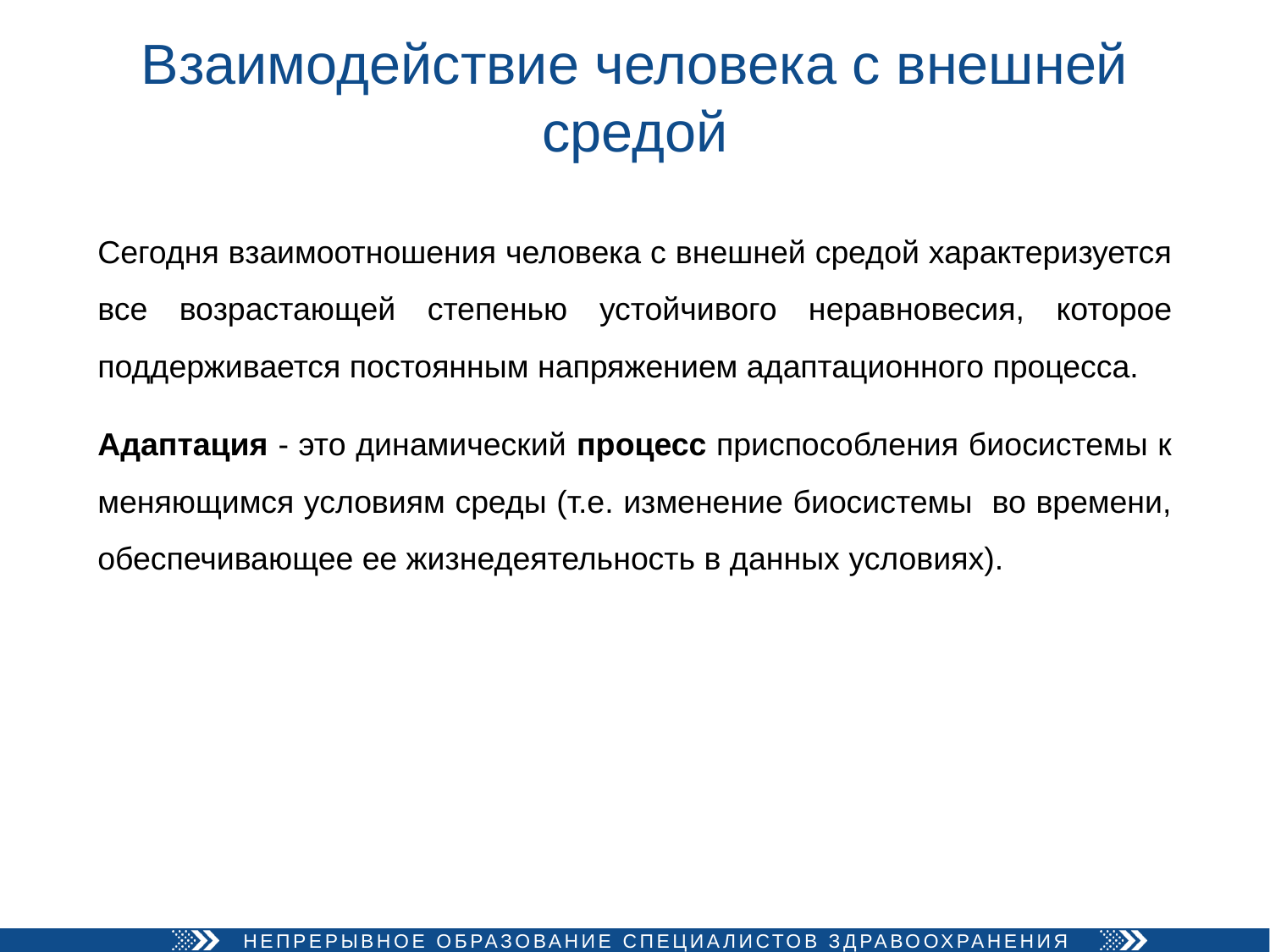

# Взаимодействие человека с внешней средой
Сегодня взаимоотношения человека с внешней средой характеризуется все возрастающей степенью устойчивого неравновесия, которое поддерживается постоянным напряжением адаптационного процесса.
Адаптация - это динамический процесс приспособления биосистемы к меняющимся условиям среды (т.е. изменение биосистемы  во времени, обеспечивающее ее жизнедеятельность в данных условиях).